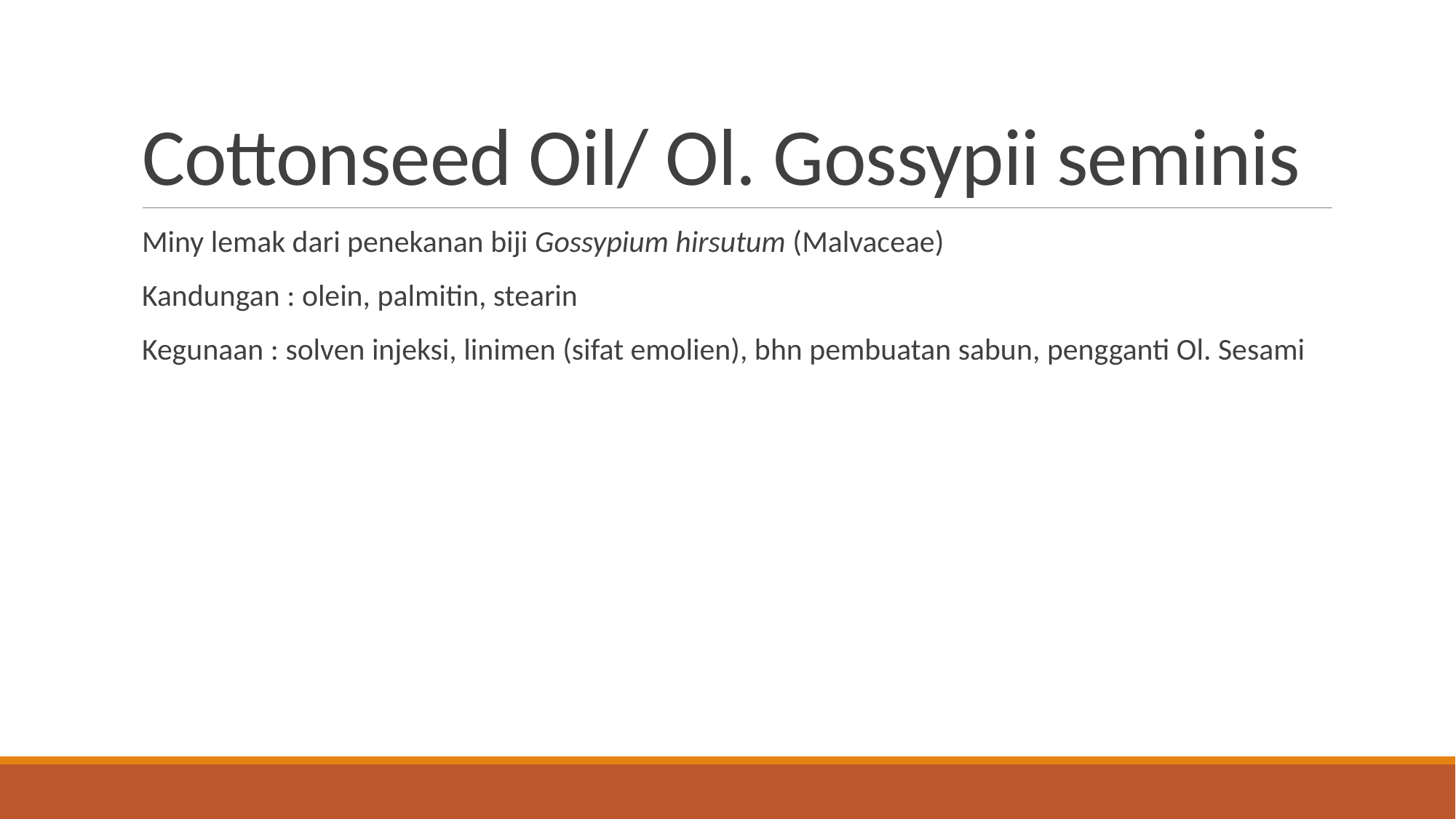

# Cottonseed Oil/ Ol. Gossypii seminis
Miny lemak dari penekanan biji Gossypium hirsutum (Malvaceae)
Kandungan : olein, palmitin, stearin
Kegunaan : solven injeksi, linimen (sifat emolien), bhn pembuatan sabun, pengganti Ol. Sesami